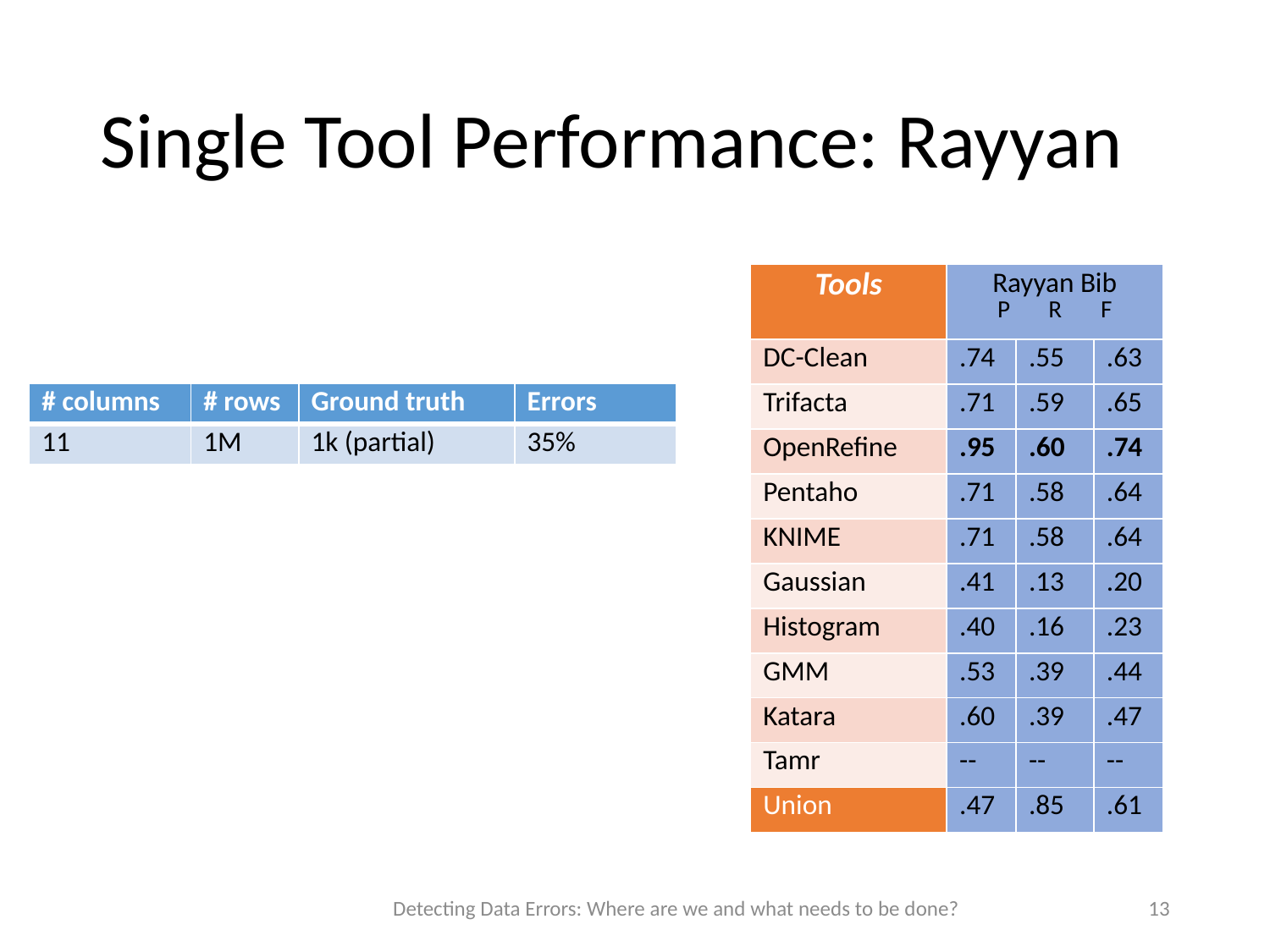

# Single Tool Performance: Rayyan
| Tools | Rayyan Bib P R F |  |  |
| --- | --- | --- | --- |
| DC-Clean | .74 | .55 | .63 |
| Trifacta | .71 | .59 | .65 |
| OpenRefine | .95 | .60 | .74 |
| Pentaho | .71 | .58 | .64 |
| KNIME | .71 | .58 | .64 |
| Gaussian | .41 | .13 | .20 |
| Histogram | .40 | .16 | .23 |
| GMM | .53 | .39 | .44 |
| Katara | .60 | .39 | .47 |
| Tamr | -- | -- | -- |
| Union | .47 | .85 | .61 |
| # columns | # rows | Ground truth | Errors |
| --- | --- | --- | --- |
| 11 | 1M | 1k (partial) | 35% |
Detecting Data Errors: Where are we and what needs to be done?
13